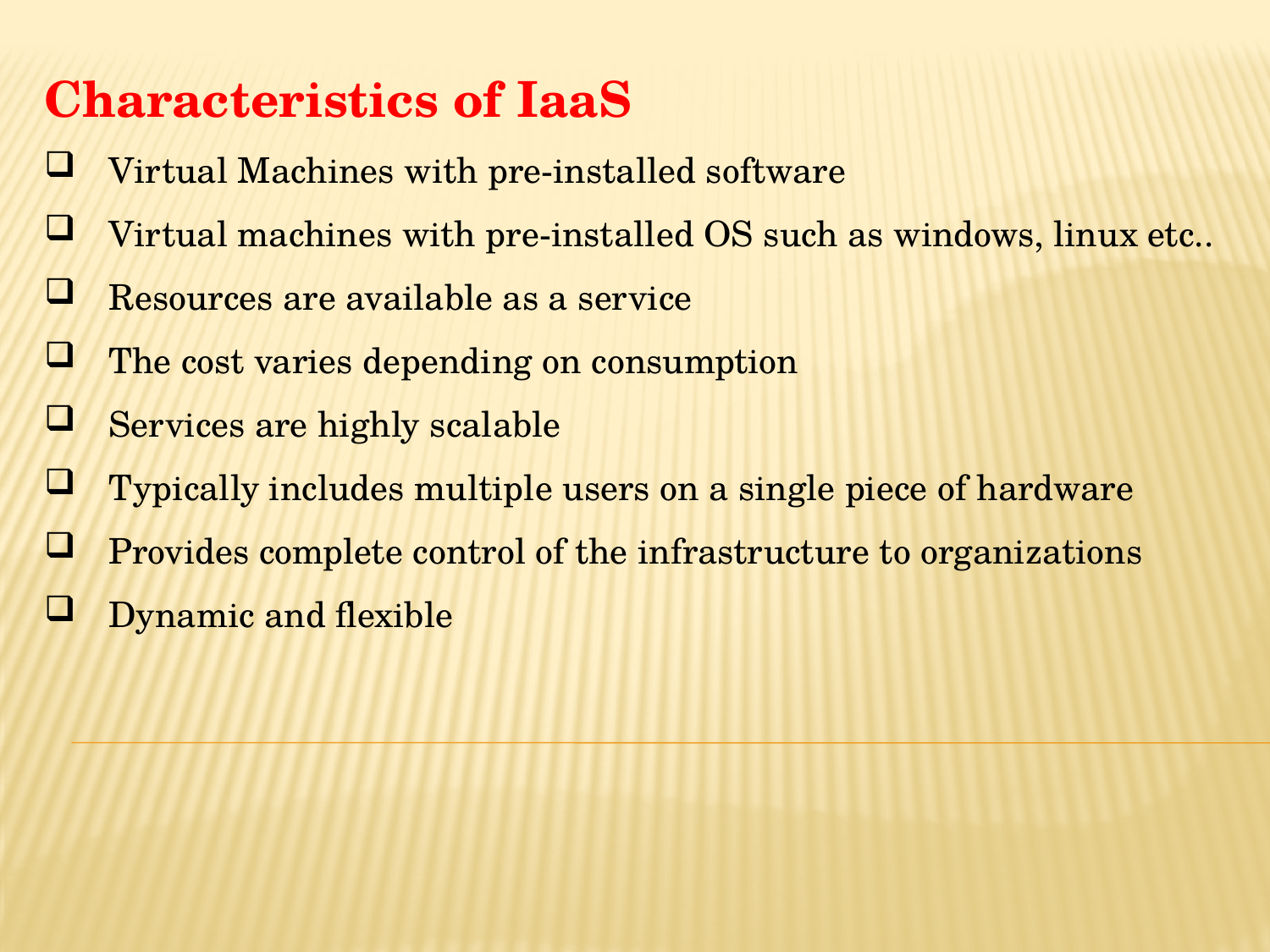

Characteristics of IaaS
Virtual Machines with pre-installed software
Virtual machines with pre-installed OS such as windows, linux etc..
Resources are available as a service
The cost varies depending on consumption
Services are highly scalable
Typically includes multiple users on a single piece of hardware
Provides complete control of the infrastructure to organizations
Dynamic and flexible